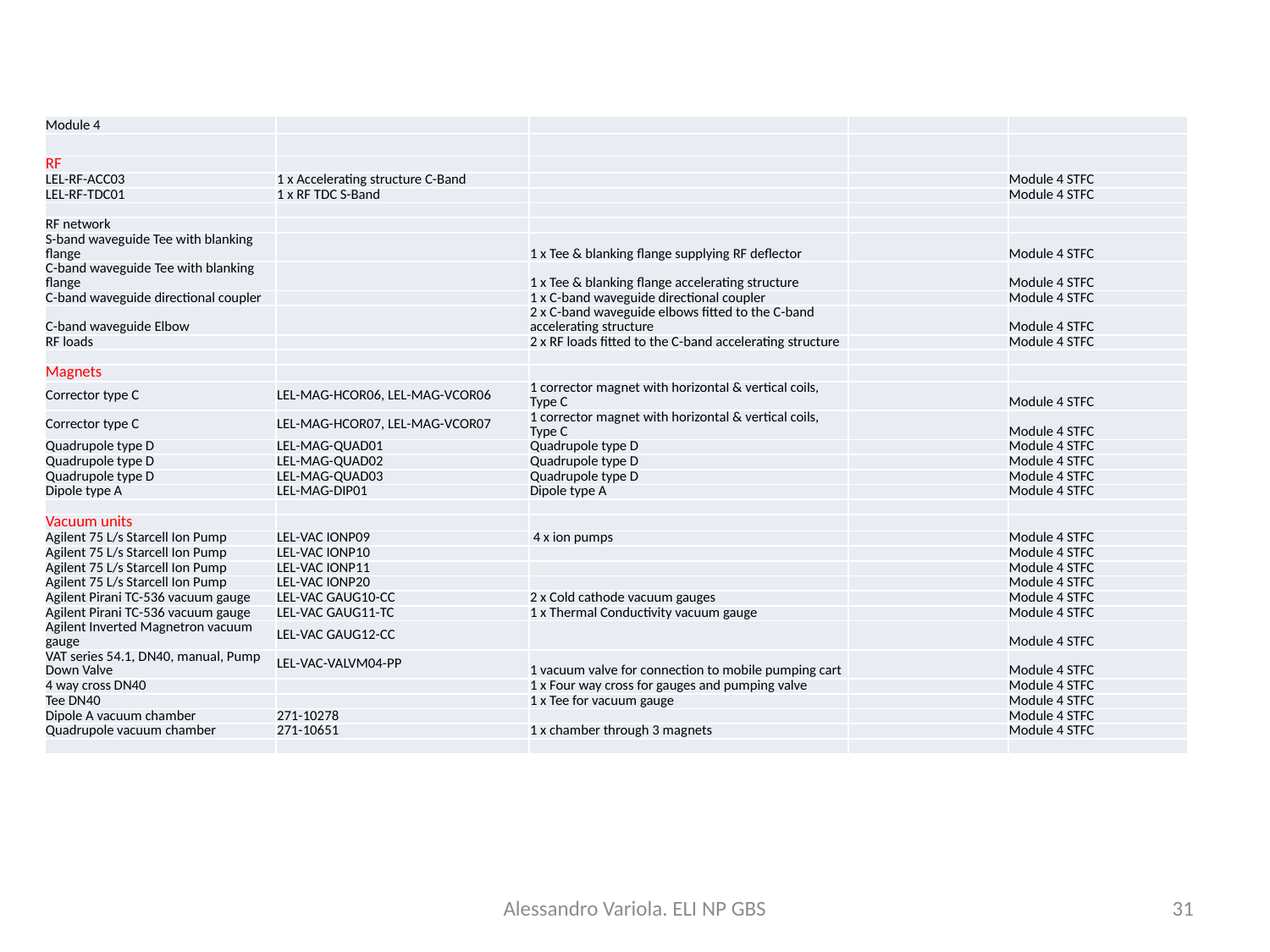

| Module 4 |  |  |  |  |
| --- | --- | --- | --- | --- |
|  |  |  |  |  |
| RF |  |  |  |  |
| LEL-RF-ACC03 | 1 x Accelerating structure C-Band |  |  | Module 4 STFC |
| LEL-RF-TDC01 | 1 x RF TDC S-Band |  |  | Module 4 STFC |
|  |  |  |  |  |
| RF network |  |  |  |  |
| S-band waveguide Tee with blanking flange |  | 1 x Tee & blanking flange supplying RF deflector |  | Module 4 STFC |
| C-band waveguide Tee with blanking flange |  | 1 x Tee & blanking flange accelerating structure |  | Module 4 STFC |
| C-band waveguide directional coupler |  | 1 x C-band waveguide directional coupler |  | Module 4 STFC |
| C-band waveguide Elbow |  | 2 x C-band waveguide elbows fitted to the C-band accelerating structure |  | Module 4 STFC |
| RF loads |  | 2 x RF loads fitted to the C-band accelerating structure |  | Module 4 STFC |
|  |  |  |  |  |
| Magnets |  |  |  |  |
| Corrector type C | LEL-MAG-HCOR06, LEL-MAG-VCOR06 | 1 corrector magnet with horizontal & vertical coils, Type C |  | Module 4 STFC |
| Corrector type C | LEL-MAG-HCOR07, LEL-MAG-VCOR07 | 1 corrector magnet with horizontal & vertical coils, Type C |  | Module 4 STFC |
| Quadrupole type D | LEL-MAG-QUAD01 | Quadrupole type D |  | Module 4 STFC |
| Quadrupole type D | LEL-MAG-QUAD02 | Quadrupole type D |  | Module 4 STFC |
| Quadrupole type D | LEL-MAG-QUAD03 | Quadrupole type D |  | Module 4 STFC |
| Dipole type A | LEL-MAG-DIP01 | Dipole type A |  | Module 4 STFC |
|  |  |  |  |  |
| Vacuum units |  |  |  |  |
| Agilent 75 L/s Starcell Ion Pump | LEL-VAC IONP09 | 4 x ion pumps |  | Module 4 STFC |
| Agilent 75 L/s Starcell Ion Pump | LEL-VAC IONP10 |  |  | Module 4 STFC |
| Agilent 75 L/s Starcell Ion Pump | LEL-VAC IONP11 |  |  | Module 4 STFC |
| Agilent 75 L/s Starcell Ion Pump | LEL-VAC IONP20 |  |  | Module 4 STFC |
| Agilent Pirani TC-536 vacuum gauge | LEL-VAC GAUG10-CC | 2 x Cold cathode vacuum gauges |  | Module 4 STFC |
| Agilent Pirani TC-536 vacuum gauge | LEL-VAC GAUG11-TC | 1 x Thermal Conductivity vacuum gauge |  | Module 4 STFC |
| Agilent Inverted Magnetron vacuum gauge | LEL-VAC GAUG12-CC |  |  | Module 4 STFC |
| VAT series 54.1, DN40, manual, Pump Down Valve | LEL-VAC-VALVM04-PP | 1 vacuum valve for connection to mobile pumping cart |  | Module 4 STFC |
| 4 way cross DN40 |  | 1 x Four way cross for gauges and pumping valve |  | Module 4 STFC |
| Tee DN40 |  | 1 x Tee for vacuum gauge |  | Module 4 STFC |
| Dipole A vacuum chamber | 271-10278 |  |  | Module 4 STFC |
| Quadrupole vacuum chamber | 271-10651 | 1 x chamber through 3 magnets |  | Module 4 STFC |
|  |  |  |  |  |
Alessandro Variola. ELI NP GBS
31